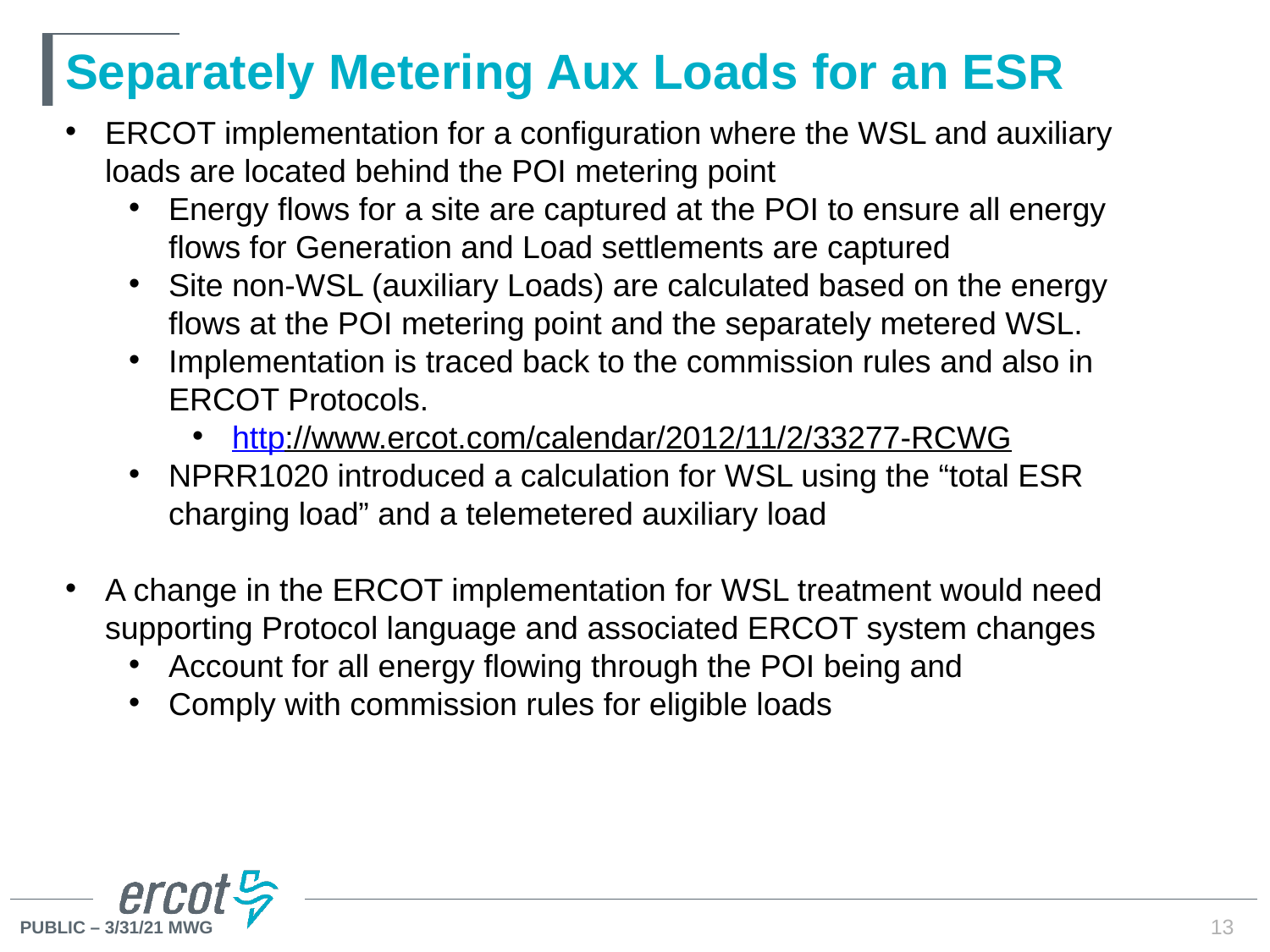

# Separately Metering Aux Loads for an ESR
ERCOT implementation for a configuration where the WSL and auxiliary loads are located behind the POI metering point
Energy flows for a site are captured at the POI to ensure all energy flows for Generation and Load settlements are captured
Site non-WSL (auxiliary Loads) are calculated based on the energy flows at the POI metering point and the separately metered WSL.
Implementation is traced back to the commission rules and also in ERCOT Protocols.
http://www.ercot.com/calendar/2012/11/2/33277-RCWG
NPRR1020 introduced a calculation for WSL using the “total ESR charging load” and a telemetered auxiliary load

A change in the ERCOT implementation for WSL treatment would need supporting Protocol language and associated ERCOT system changes
Account for all energy flowing through the POI being and
Comply with commission rules for eligible loads

13